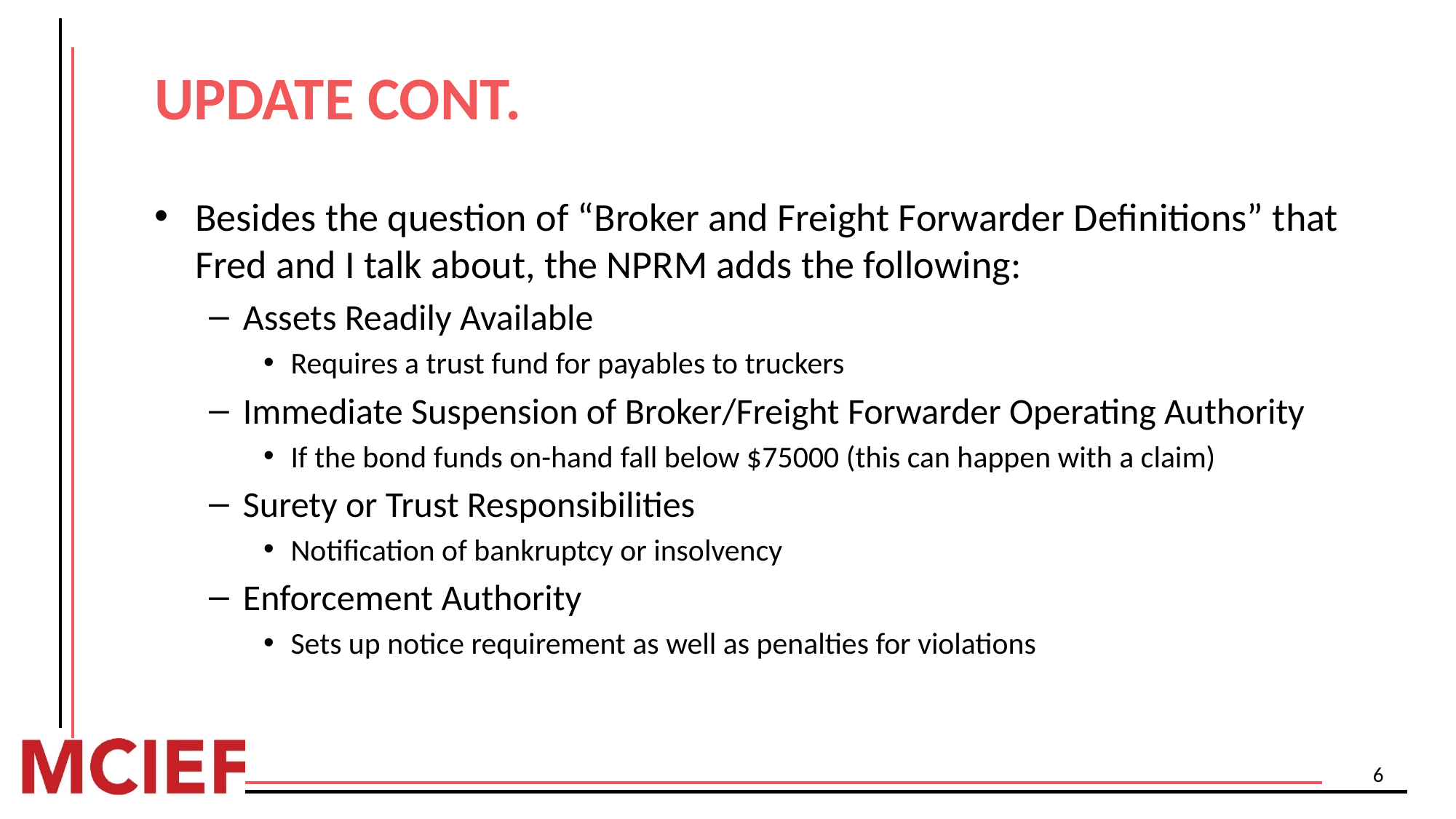

# UPDATE CONT.
Besides the question of “Broker and Freight Forwarder Definitions” that Fred and I talk about, the NPRM adds the following:
Assets Readily Available
Requires a trust fund for payables to truckers
Immediate Suspension of Broker/Freight Forwarder Operating Authority
If the bond funds on-hand fall below $75000 (this can happen with a claim)
Surety or Trust Responsibilities
Notification of bankruptcy or insolvency
Enforcement Authority
Sets up notice requirement as well as penalties for violations
6